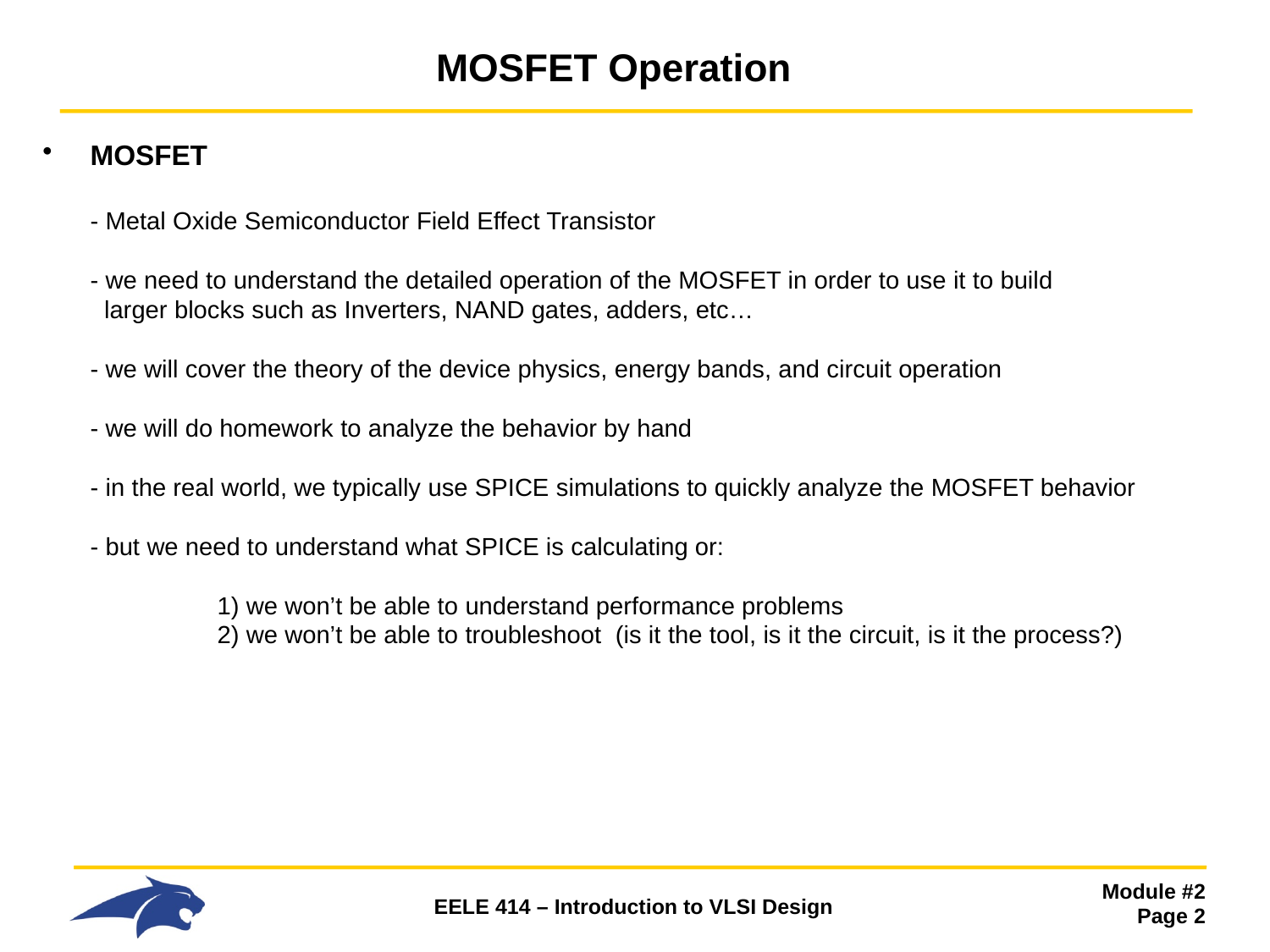

# MOSFET Operation
MOSFET
- Metal Oxide Semiconductor Field Effect Transistor
- we need to understand the detailed operation of the MOSFET in order to use it to build
  larger blocks such as Inverters, NAND gates, adders, etc…
- we will cover the theory of the device physics, energy bands, and circuit operation
- we will do homework to analyze the behavior by hand
- in the real world, we typically use SPICE simulations to quickly analyze the MOSFET behavior
- but we need to understand what SPICE is calculating or:
 	1) we won’t be able to understand performance problems
 	2) we won’t be able to troubleshoot  (is it the tool, is it the circuit, is it the process?)